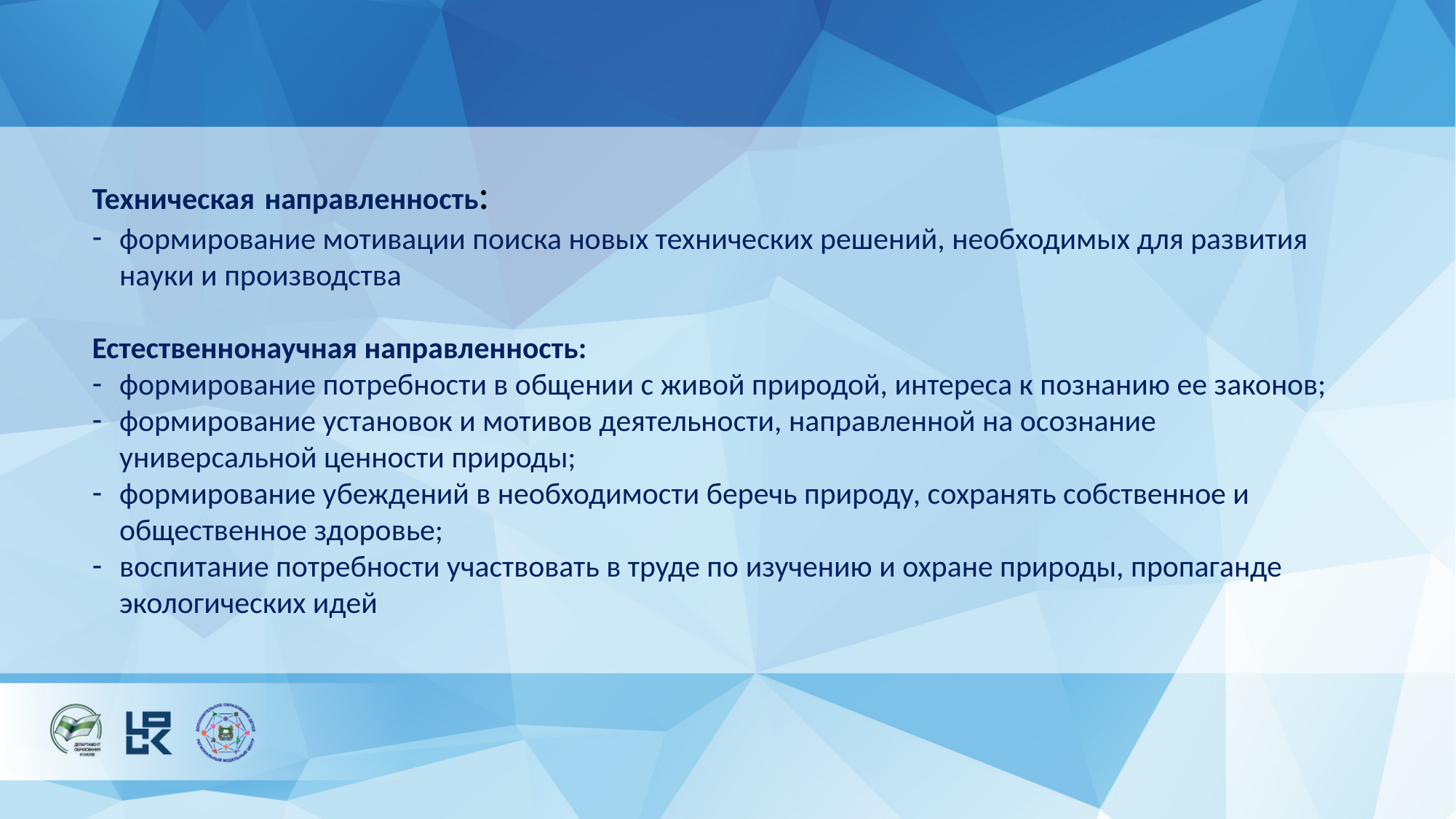

Техническая направленность:
формирование мотивации поиска новых технических решений, необходимых для развития науки и производства

Естественнонаучная направленность:
формирование потребности в общении с живой природой, интереса к познанию ее законов;
формирование установок и мотивов деятельности, направленной на осознание универсальной ценности природы;
формирование убеждений в необходимости беречь природу, сохранять собственное и общественное здоровье;
воспитание потребности участвовать в труде по изучению и охране природы, пропаганде экологических идей